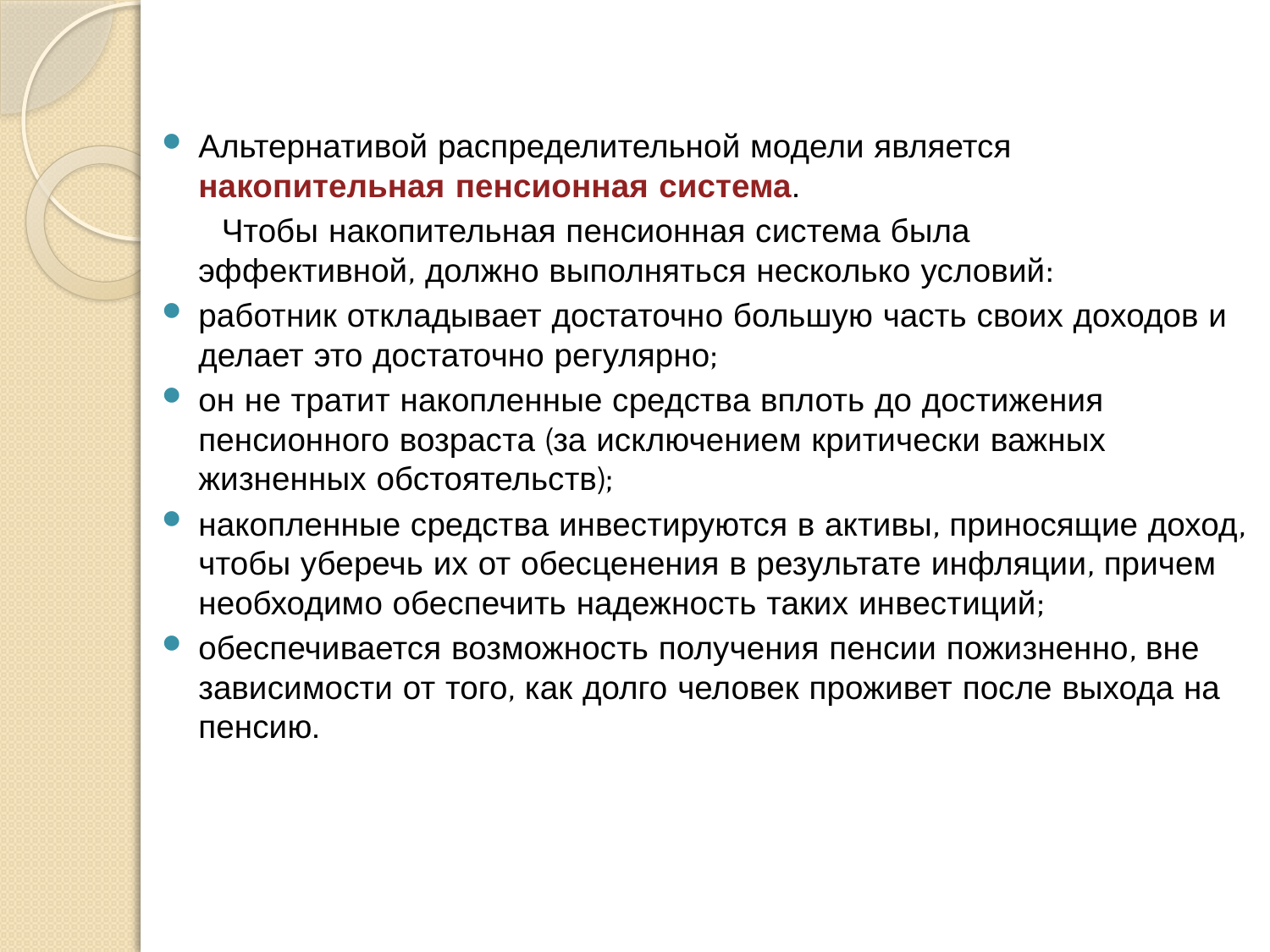

Альтернативой распределительной модели является накопительная пенсионная система.
      Чтобы накопительная пенсионная система была
эффективной, должно выполняться несколько условий:
работник откладывает достаточно большую часть своих доходов и
делает это достаточно регулярно;
он не тратит накопленные средства вплоть до достижения
пенсионного возраста (за исключением критически важных
жизненных обстоятельств);
накопленные средства инвестируются в активы, приносящие доход,
чтобы уберечь их от обесценения в результате инфляции, причем
необходимо обеспечить надежность таких инвестиций;
обеспечивается возможность получения пенсии пожизненно, вне
зависимости от того, как долго человек проживет после выхода на
пенсию.